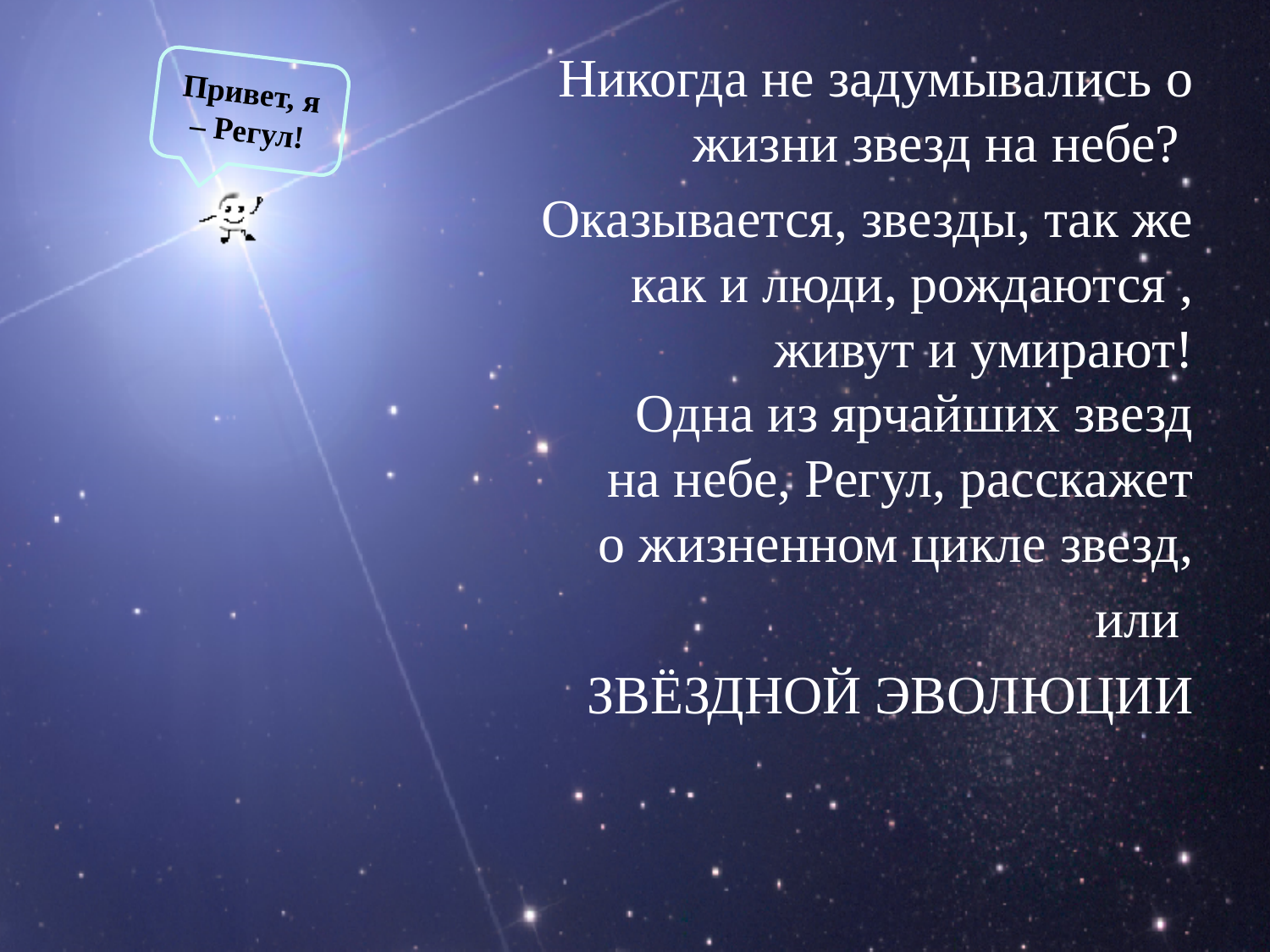

Никогда не задумывались о жизни звезд на небе?
Оказывается, звезды, так же как и люди, рождаются , живут и умирают!
Одна из ярчайших звезд на небе, Регул, расскажет о жизненном цикле звезд,
 или
   ЗВЁЗДНОЙ ЭВОЛЮЦИИ
Привет, я – Регул!